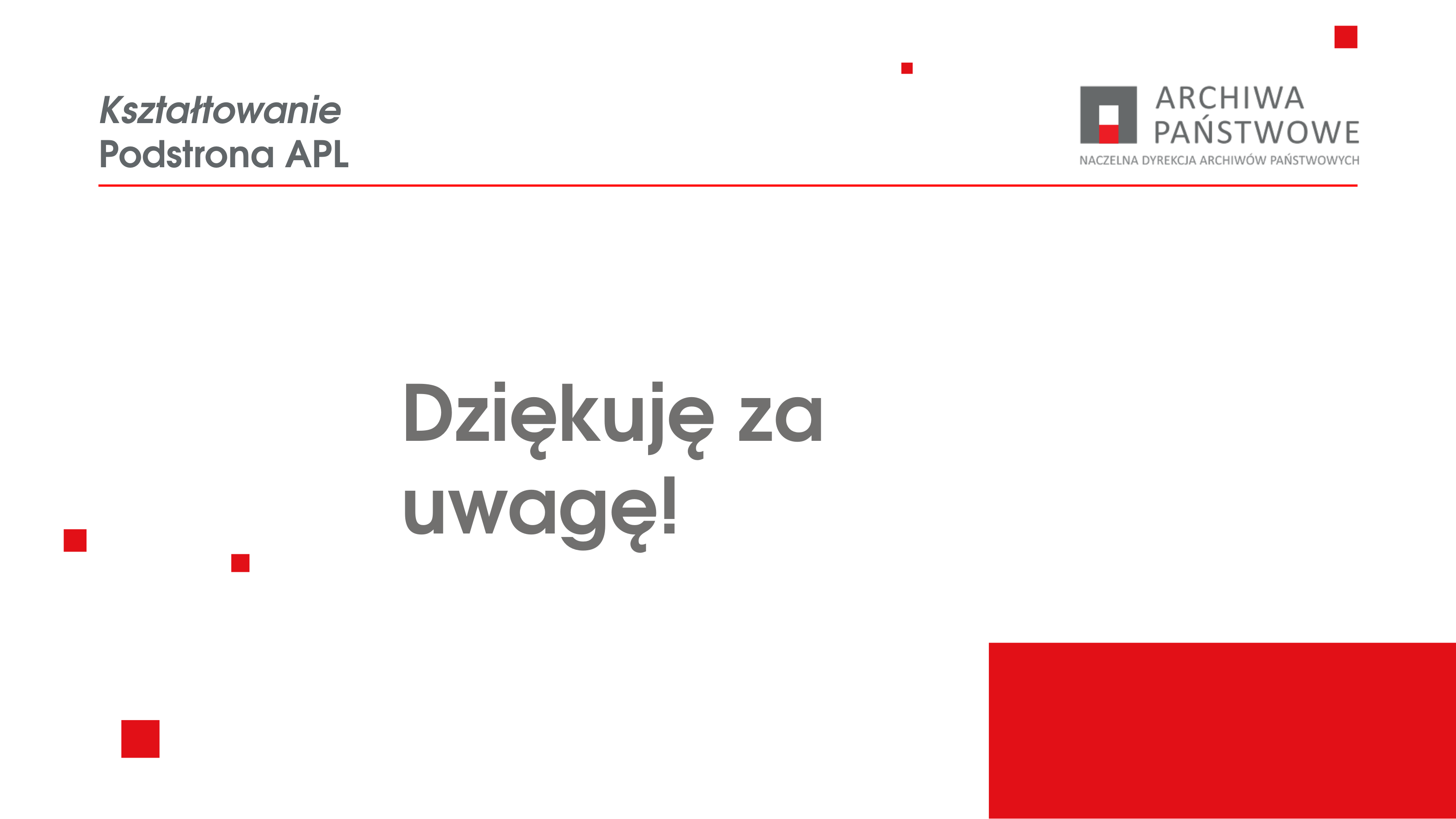

# Kształtowanie Podstrona APL
Dziękuję za uwagę!

6